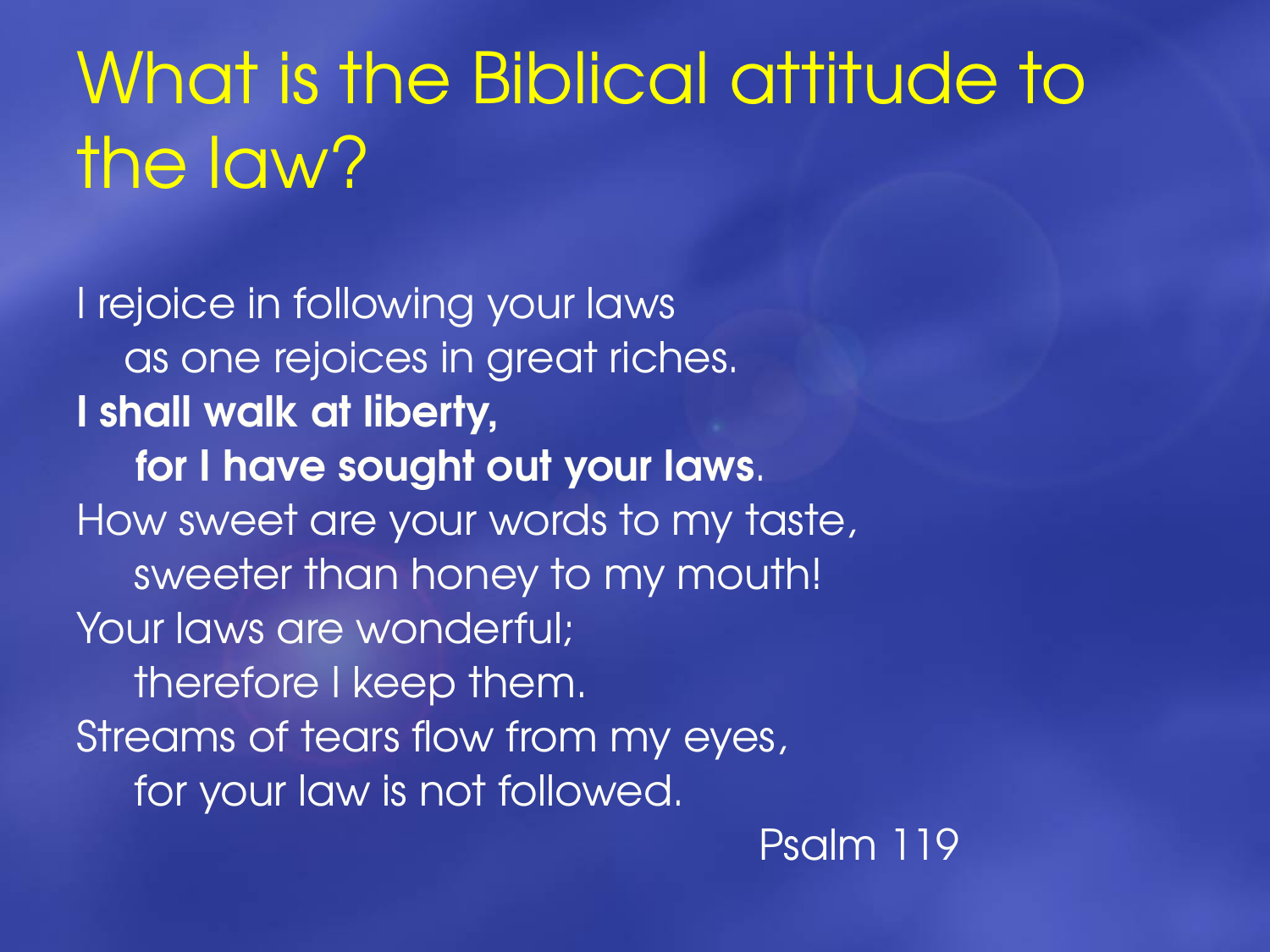

# What is the Biblical attitude to the law?
I rejoice in following your laws
	as one rejoices in great riches.
I shall walk at liberty,
	 for I have sought out your laws.
How sweet are your words to my taste,
     sweeter than honey to my mouth!
Your laws are wonderful;
     therefore I keep them.
Streams of tears flow from my eyes,
     for your law is not followed.
						Psalm 119